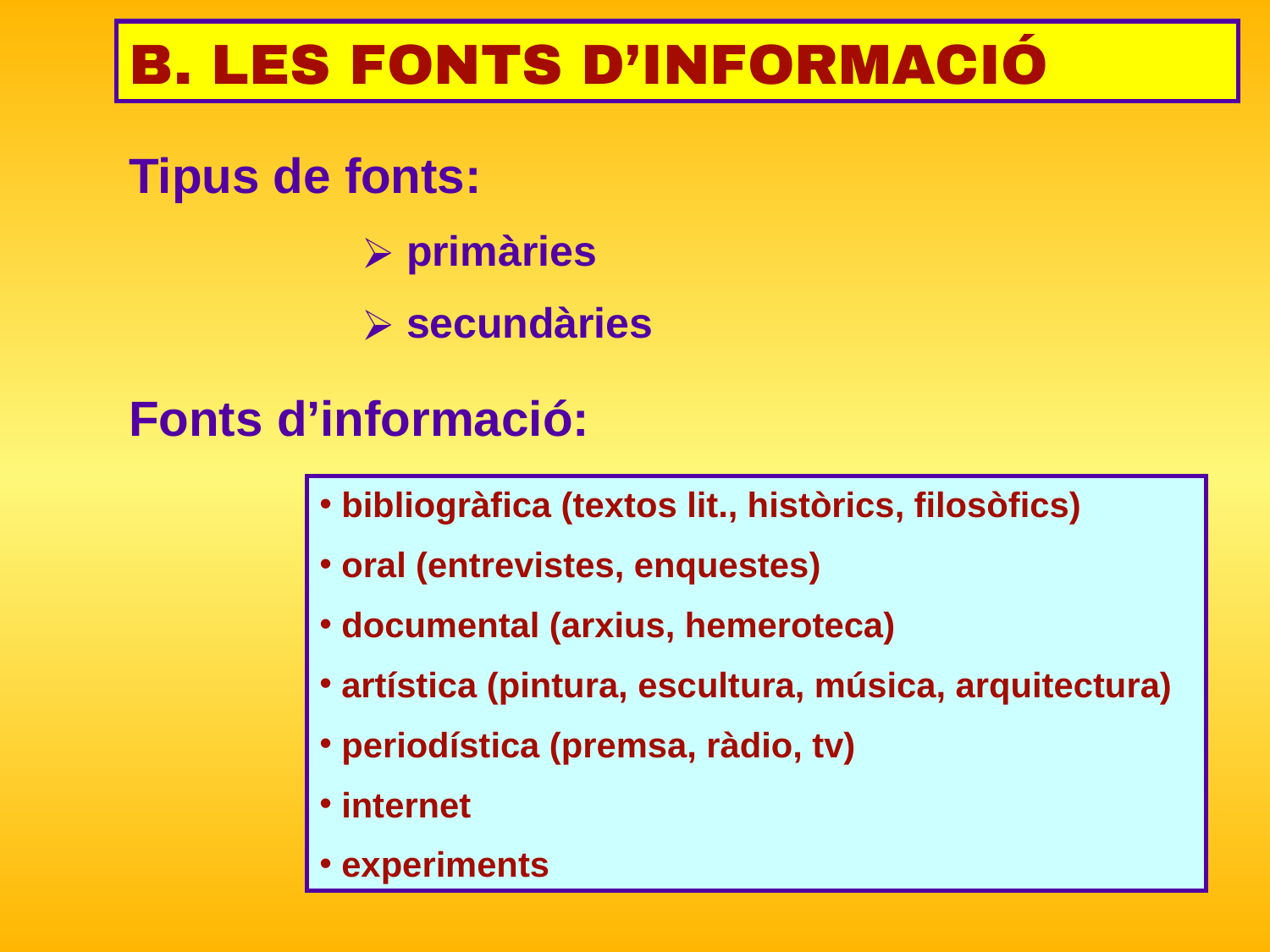

B. LES FONTS D’INFORMACIÓ
Tipus de fonts:
 primàries
 secundàries
Fonts d’informació:
 bibliogràfica (textos lit., històrics, filosòfics)
 oral (entrevistes, enquestes)
 documental (arxius, hemeroteca)
 artística (pintura, escultura, música, arquitectura)
 periodística (premsa, ràdio, tv)
 internet
 experiments